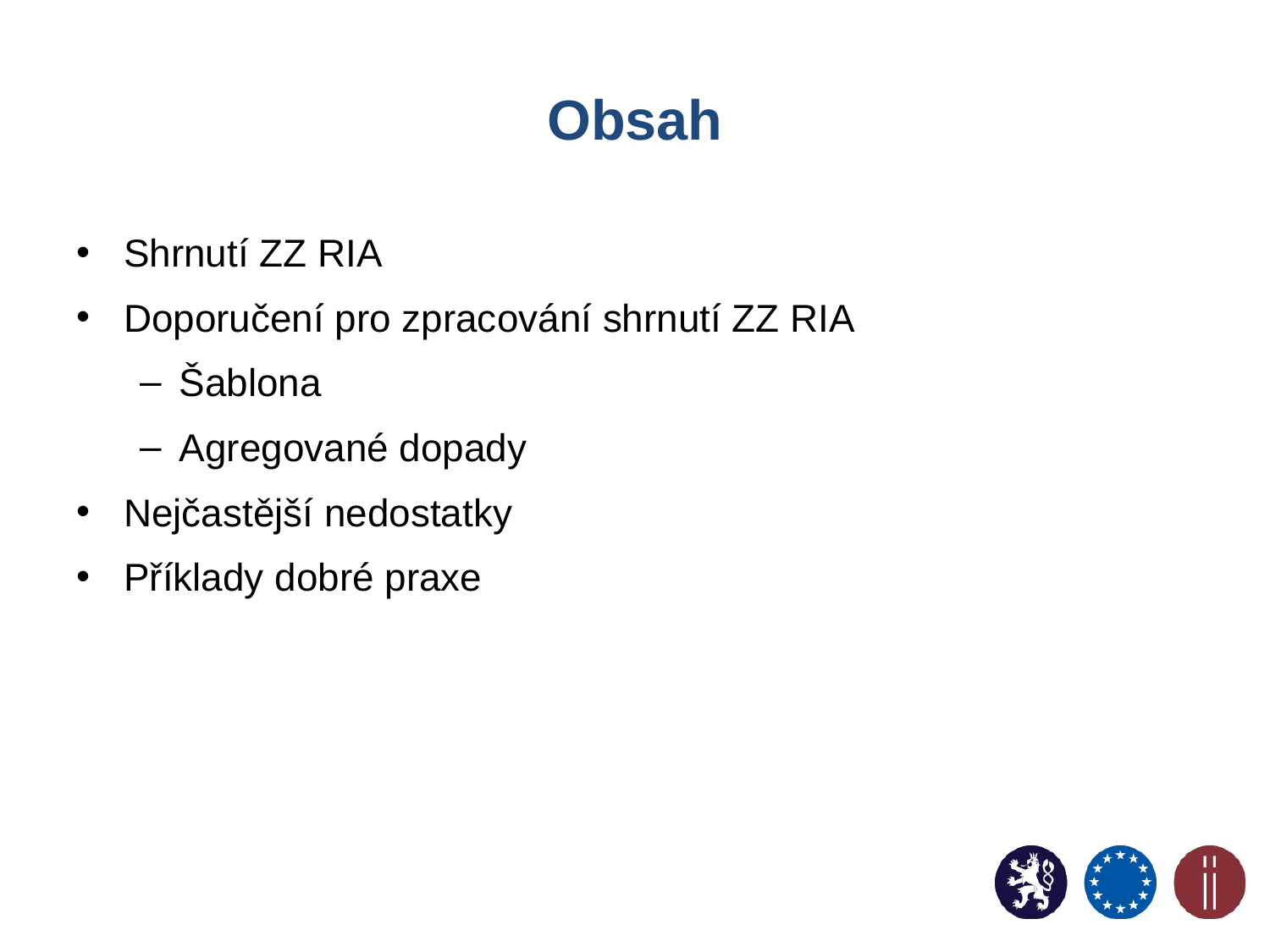

# Obsah
Shrnutí ZZ RIA
Doporučení pro zpracování shrnutí ZZ RIA
Šablona
Agregované dopady
Nejčastější nedostatky
Příklady dobré praxe